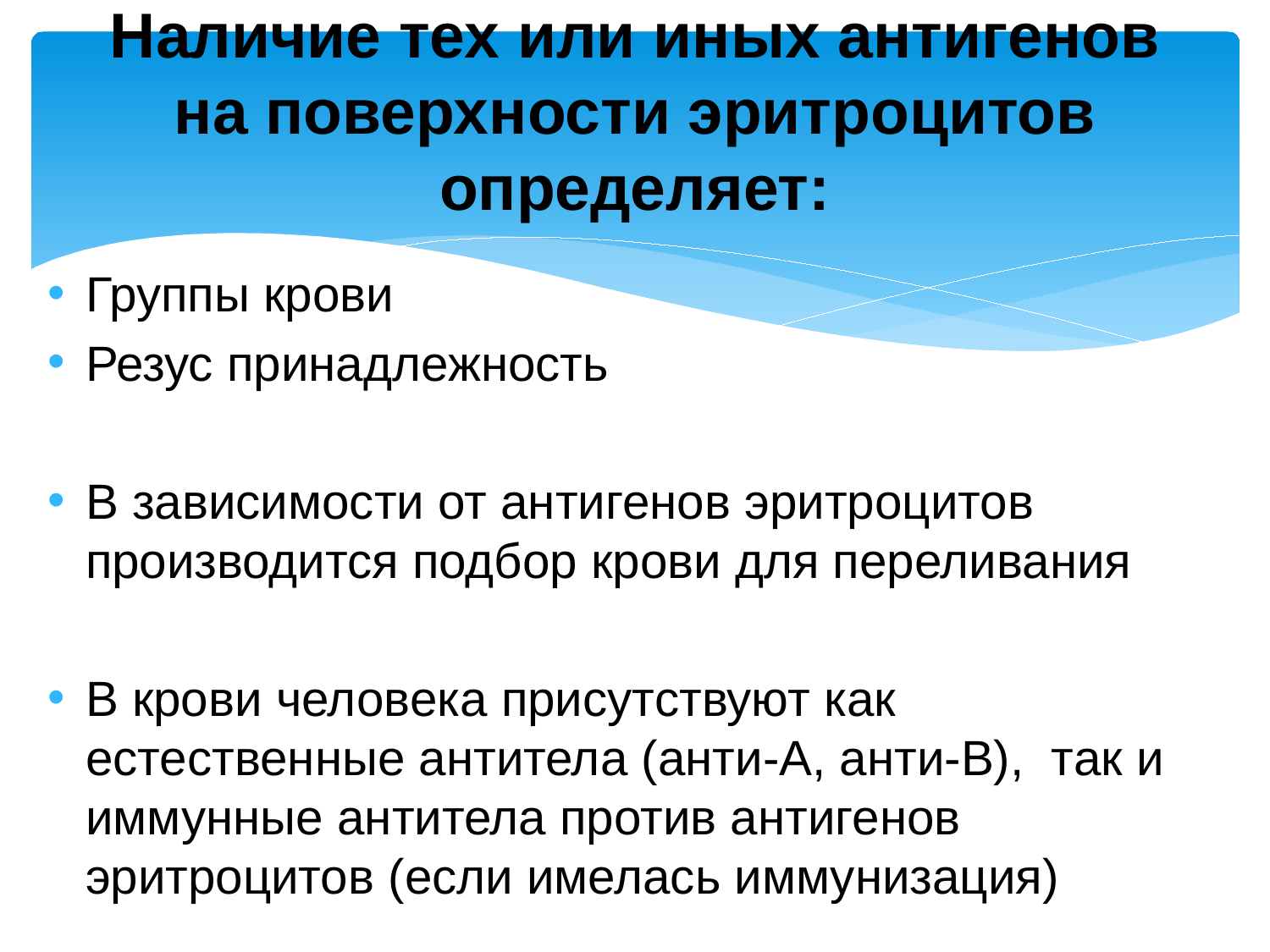

# Наличие тех или иных антигенов на поверхности эритроцитов определяет:
Группы крови
Резус принадлежность

В зависимости от антигенов эритроцитов производится подбор крови для переливания

В крови человека присутствуют как естественные антитела (анти-А, анти-В),  так и иммунные антитела против антигенов эритроцитов (если имелась иммунизация)